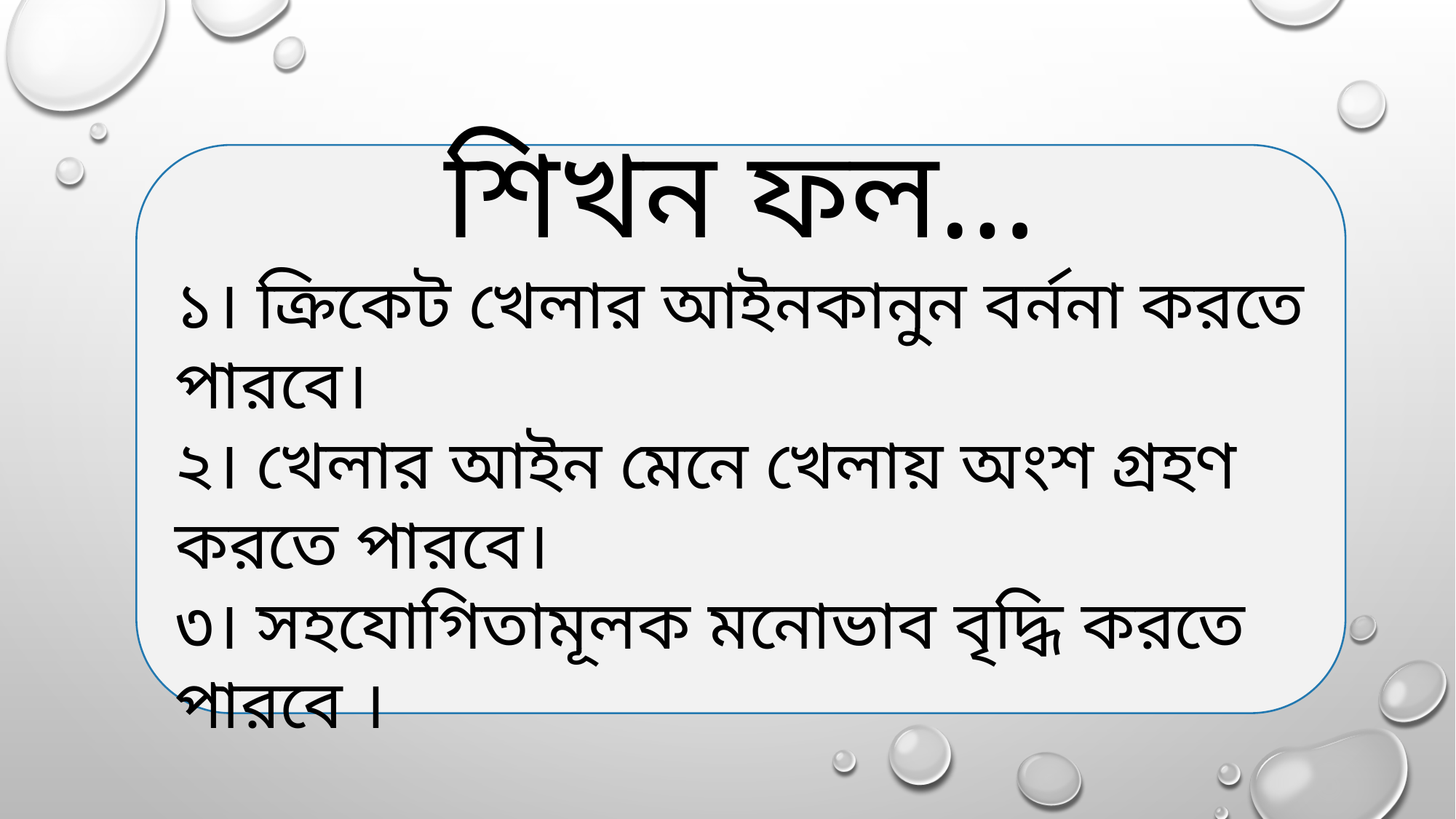

শিখন ফল…
১। ক্রিকেট খেলার আইনকানুন বর্ননা করতে পারবে।
২। খেলার আইন মেনে খেলায় অংশ গ্রহণ করতে পারবে।
৩। সহযোগিতামূলক মনোভাব বৃদ্ধি করতে পারবে ।